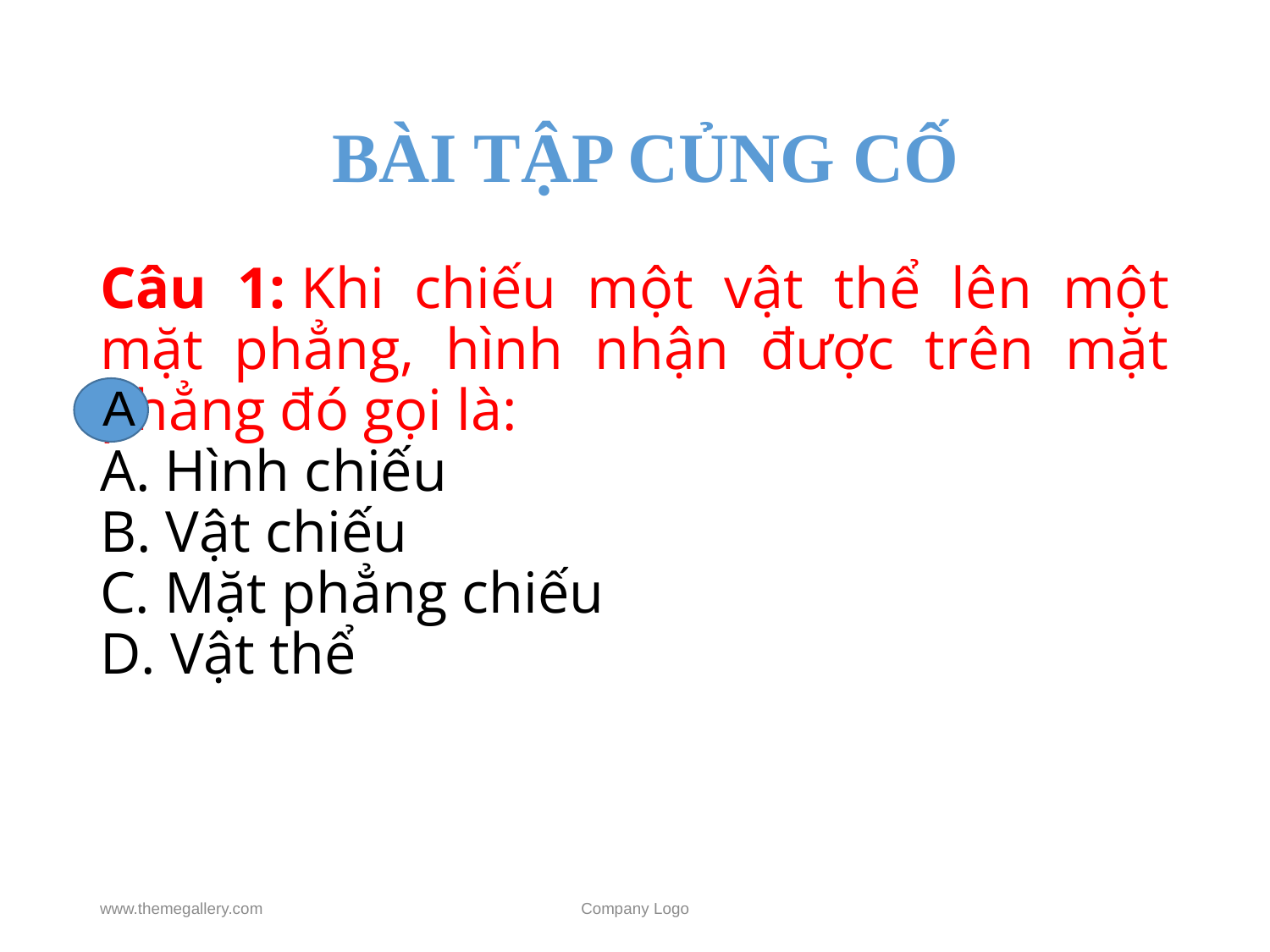

BÀI TẬP CỦNG CỐ
Câu 1: Khi chiếu một vật thể lên một mặt phẳng, hình nhận được trên mặt phẳng đó gọi là:
A. Hình chiếu
B. Vật chiếu
C. Mặt phẳng chiếu
D. Vật thể

A

www.themegallery.com
Company Logo